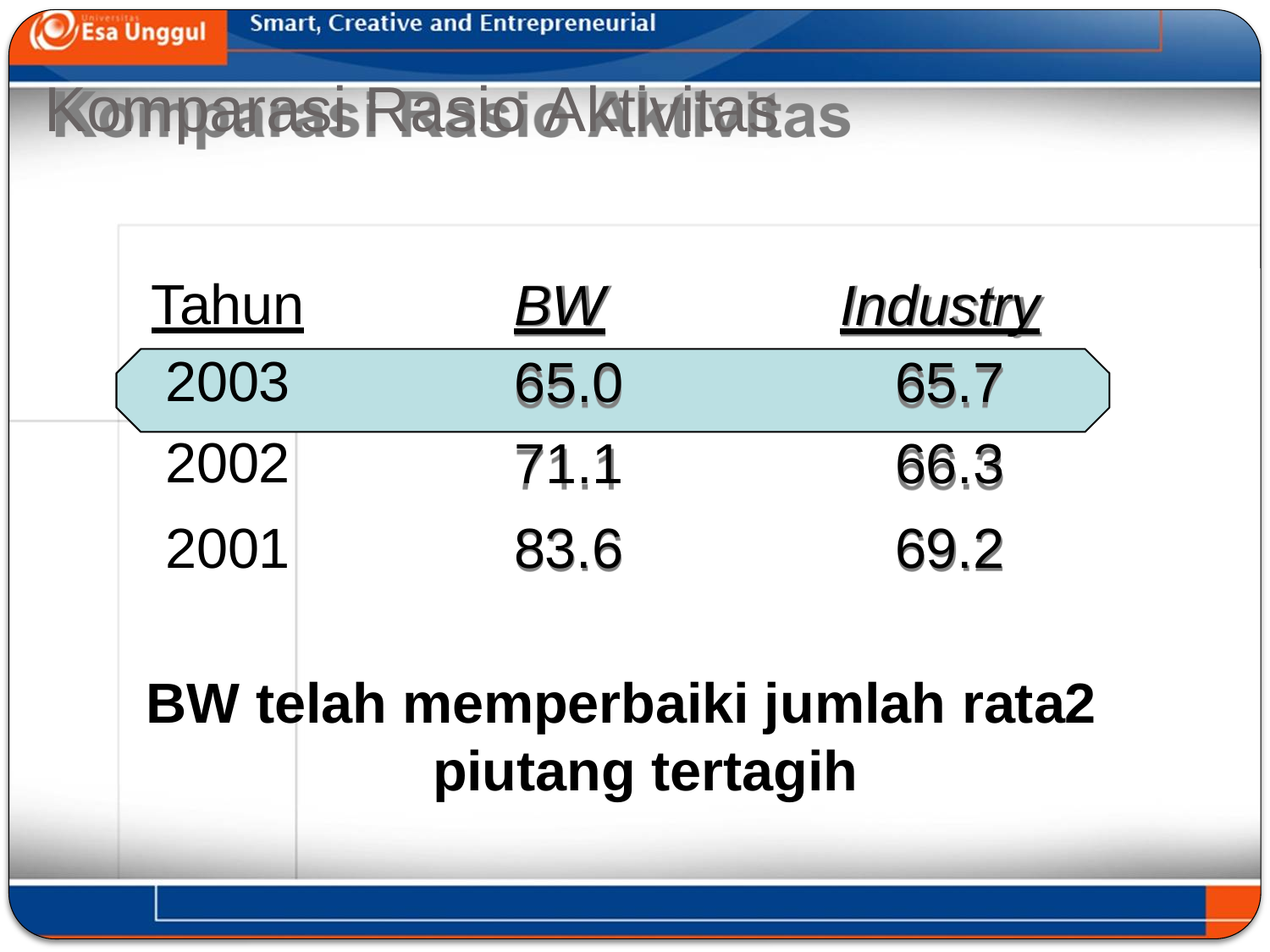

# Komparasi Rasio Aktivitas

| Tahun | BW | Industry |
| --- | --- | --- |
| 2003 | 65.0 | 65.7 |
| 2002 | 71.1 | 66.3 |
| 2001 | 83.6 | 69.2 |

BW telah memperbaiki jumlah rata2  piutang tertagih